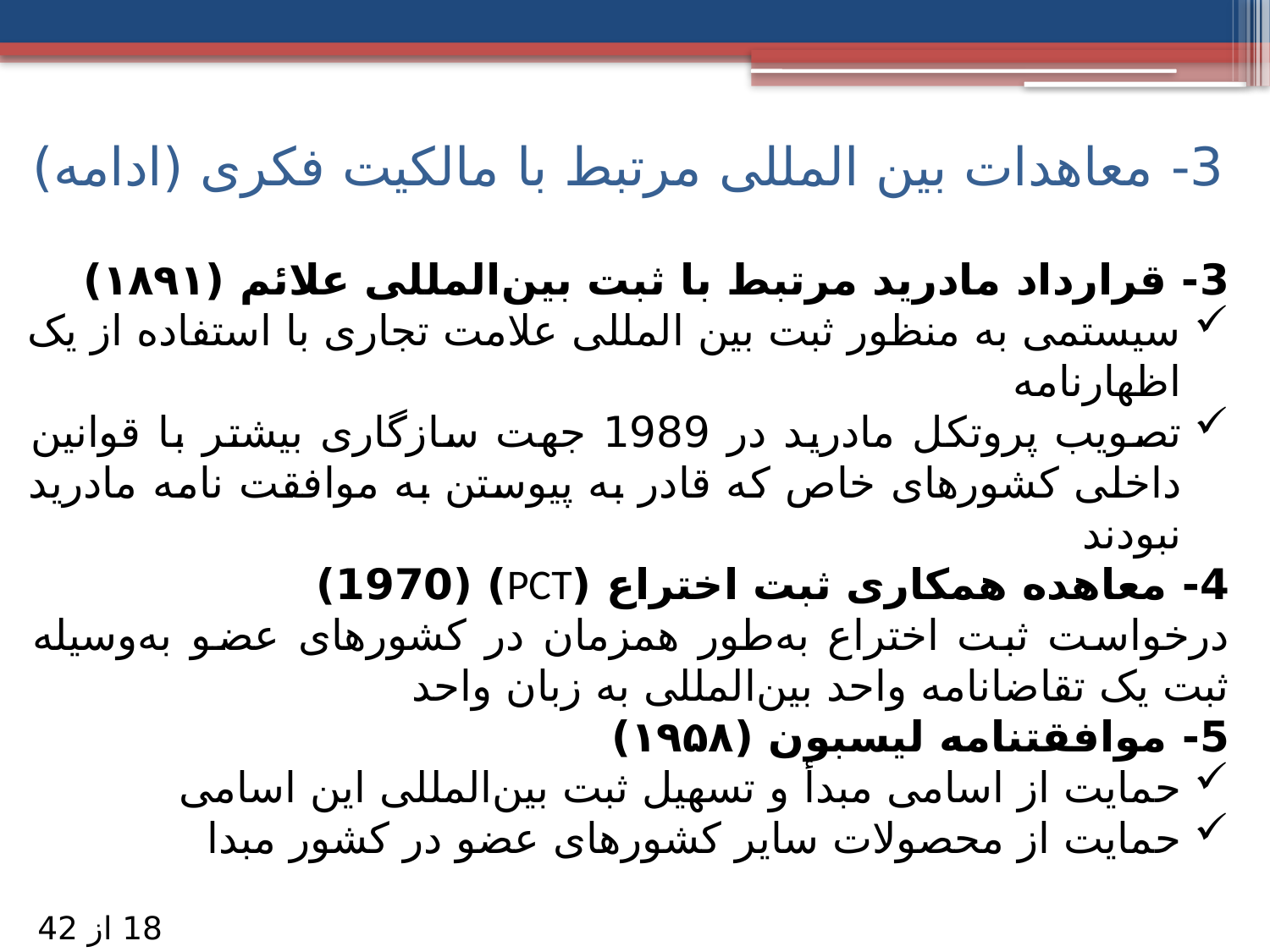

3- معاهدات بین المللی مرتبط با مالکیت فکری (ادامه)
3- قرارداد مادرید مرتبط با ثبت بین‌المللی علائم (۱۸۹۱)
سیستمی به منظور ثبت بین المللی علامت تجاری با استفاده از یک اظهارنامه
تصویب پروتکل مادرید در 1989 جهت سازگاری بیشتر با قوانین داخلی کشورهای خاص که قادر به پیوستن به موافقت نامه مادرید نبودند
4- معاهده همکاری ثبت اختراع (PCT) (1970)
درخواست ثبت اختراع به‌طور همزمان در کشورهای عضو به‌وسیله ثبت یک تقاضانامه واحد بین‌المللی به زبان واحد
5- موافقتنامه لیسبون (۱۹۵۸)
حمایت از اسامی مبدأ و تسهیل ثبت بین‌المللی این اسامی
حمایت از محصولات سایر کشورهای عضو در کشور مبدا
18 از 42